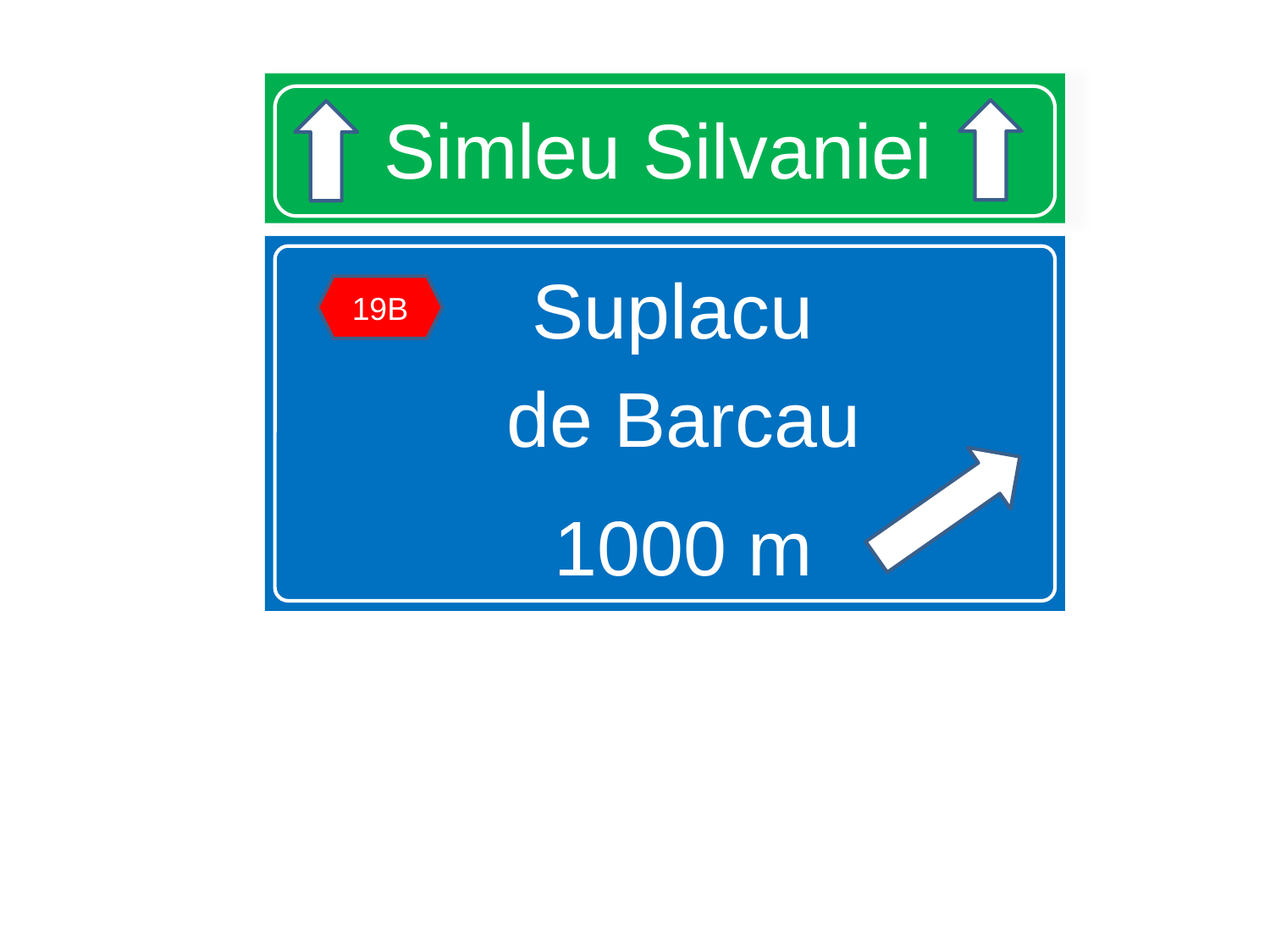

# Simleu Silvaniei

Suplacu
de Barcau

1000 m

19B